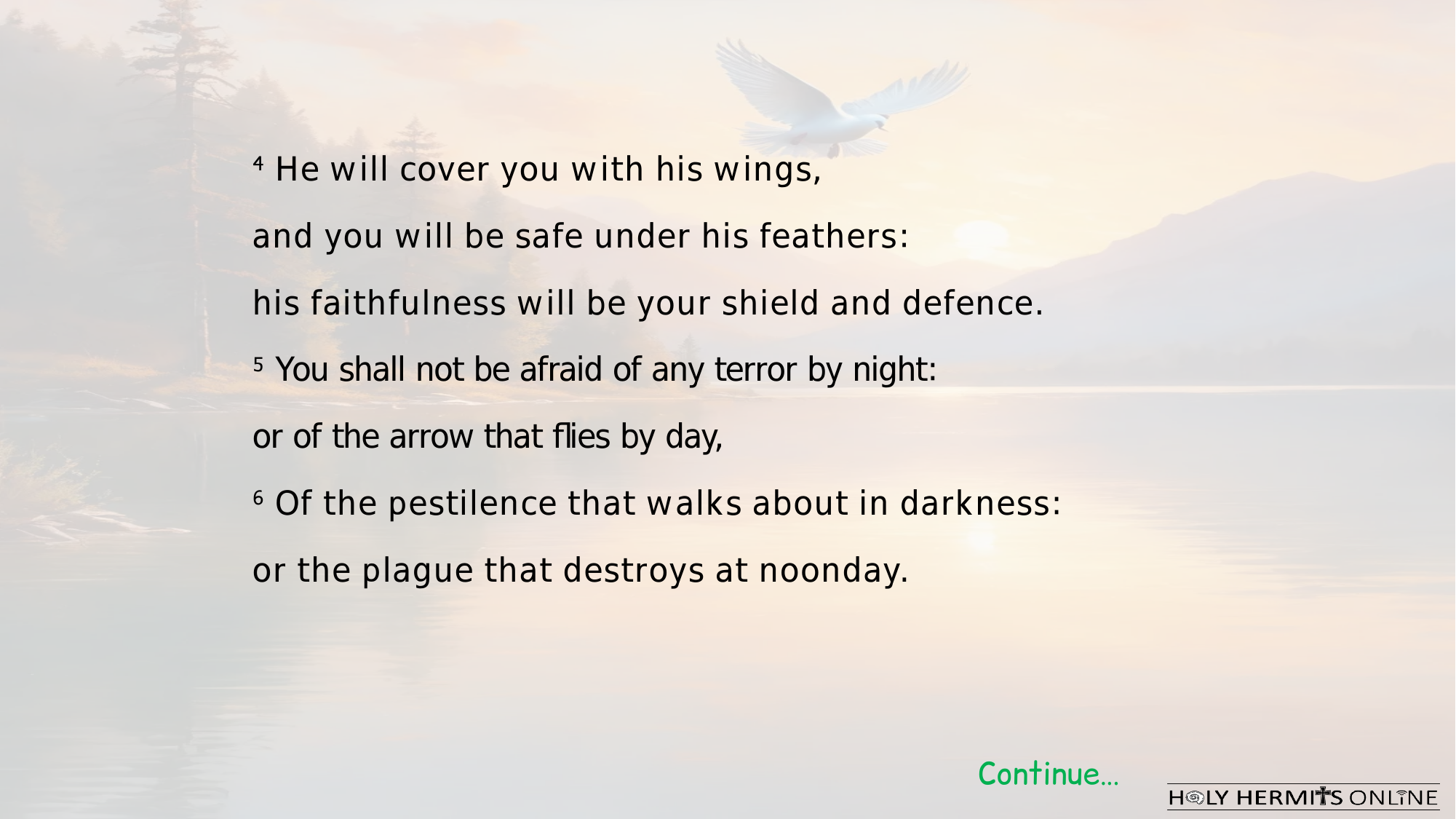

4 He will cover you with his wings,
and you will be safe under his feathers:
his faithfulness will be your shield and defence.
5 You shall not be afraid of any terror by night:
or of the arrow that flies by day,
6 Of the pestilence that walks about in darkness:
or the plague that destroys at noonday.
Continue…